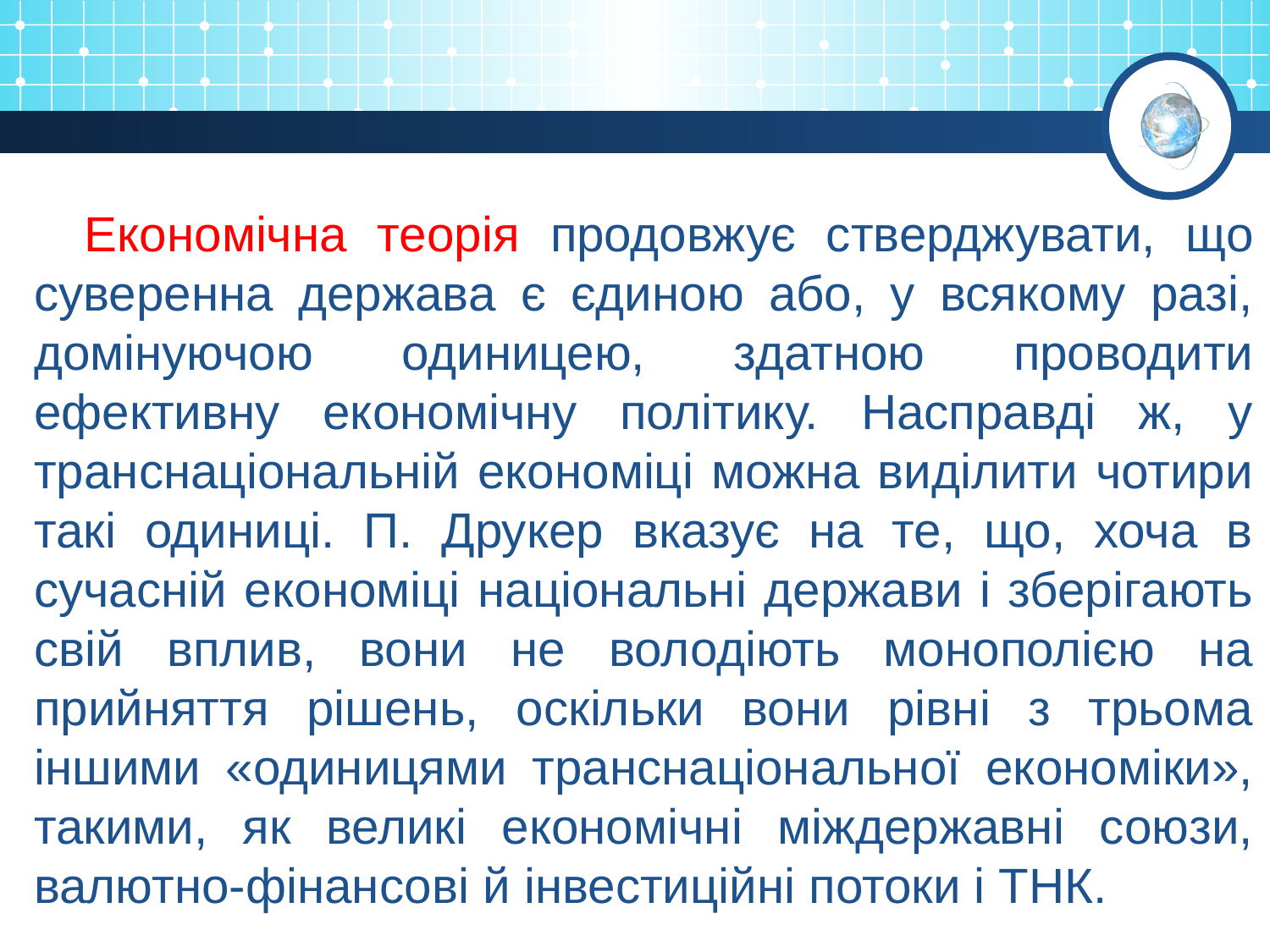

Економічна теорія продовжує стверджувати, що суверенна держава є єдиною або, у всякому разі, домінуючою одиницею, здатною проводити ефективну економічну політику. Насправді ж, у транснаціональній економіці можна виділити чотири такі одиниці. П. Друкер вказує на те, що, хоча в сучасній економіці національні держави і зберігають свій вплив, вони не володіють монополією на прийняття рішень, оскільки вони рівні з трьома іншими «одиницями транснаціональної економіки», такими, як великі економічні міждержавні союзи, валютно-фінансові й інвестиційні потоки і ТНК.